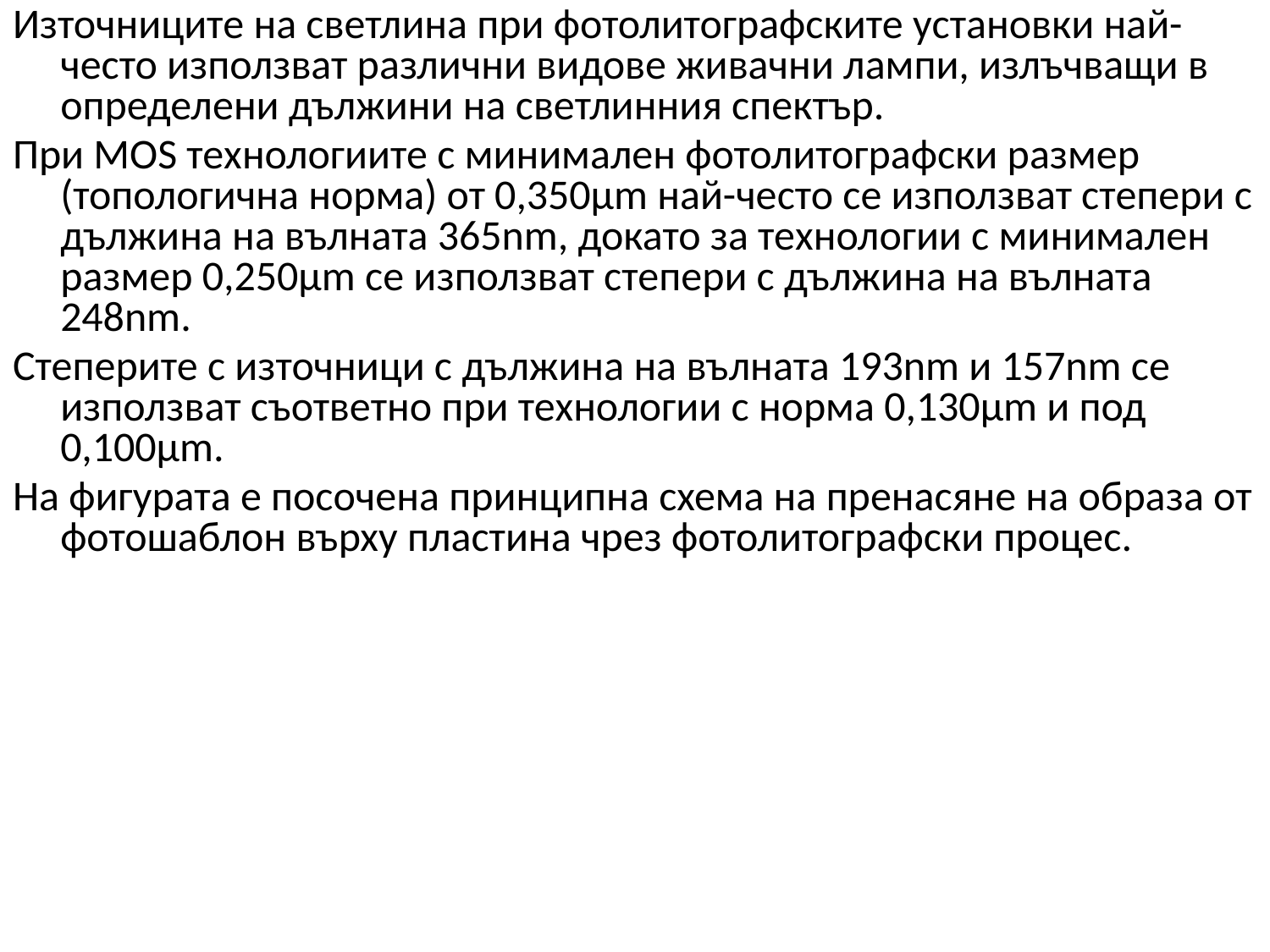

Източниците на светлина при фотолитографските установки най-често използват различни видове живачни лампи, излъчващи в определени дължини на светлинния спектър.
При MOS технологиите с минимален фотолитографски размер (топологична норма) от 0,350µm най-често се използват степери с дължина на вълната 365nm, докато за технологии с минимален размер 0,250µm се използват степери с дължина на вълната 248nm.
Степерите с източници с дължина на вълната 193nm и 157nm се използват съответно при технологии с норма 0,130µm и под 0,100µm.
На фигурата е посочена принципна схема на пренасяне на образа от фотошаблон върху пластина чрез фотолитографски процес.